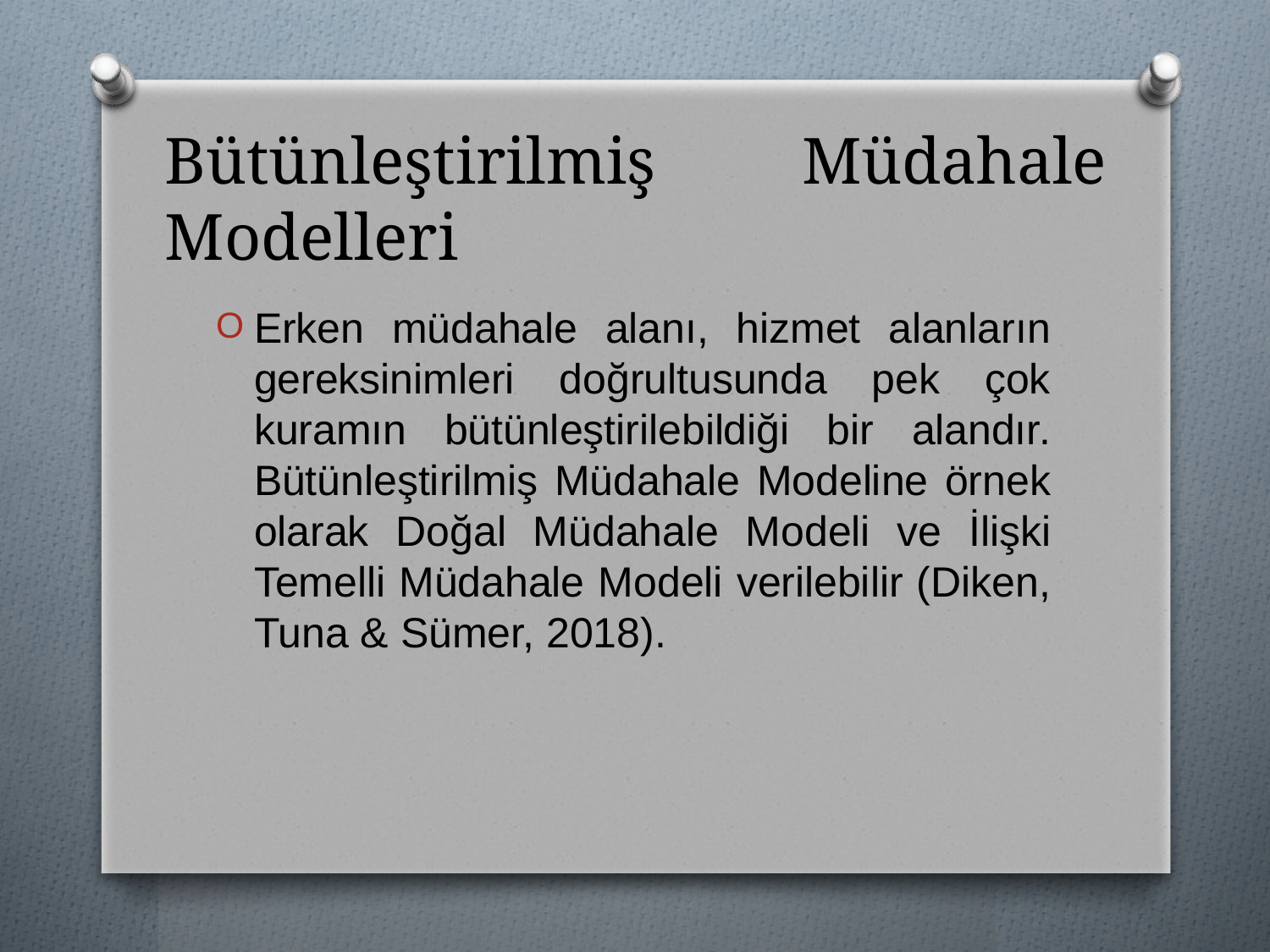

# Bütünleştirilmiş Müdahale Modelleri
Erken müdahale alanı, hizmet alanların gereksinimleri doğrultusunda pek çok kuramın bütünleştirilebildiği bir alandır. Bütünleştirilmiş Müdahale Modeline örnek olarak Doğal Müdahale Modeli ve İlişki Temelli Müdahale Modeli verilebilir (Diken, Tuna & Sümer, 2018).